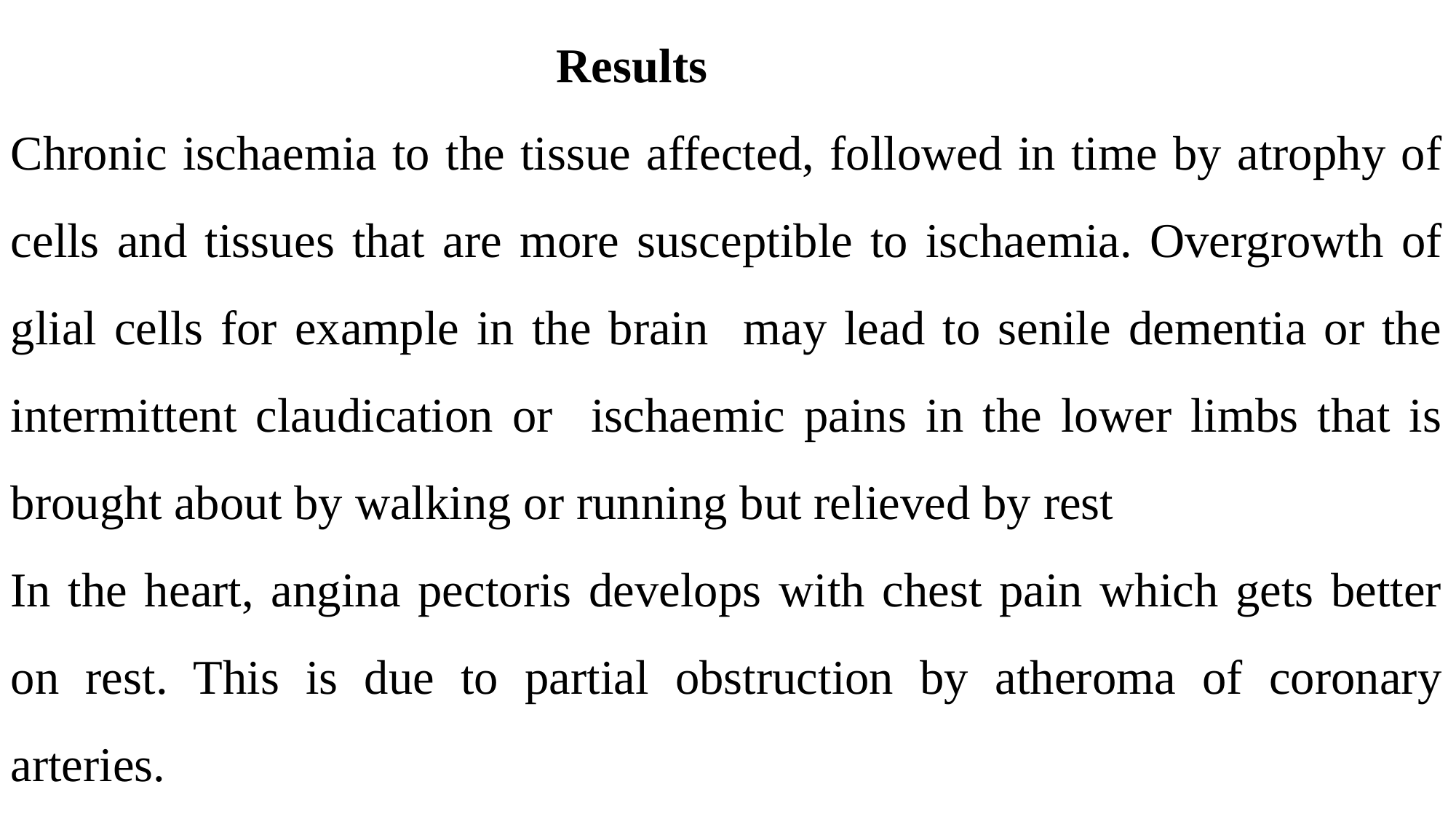

Results
Chronic ischaemia to the tissue affected, followed in time by atrophy of cells and tissues that are more susceptible to ischaemia. Overgrowth of glial cells for example in the brain  may lead to senile dementia or the intermittent claudication or  ischaemic pains in the lower limbs that is brought about by walking or running but relieved by rest
In the heart, angina pectoris develops with chest pain which gets better on rest. This is due to partial obstruction by atheroma of coronary arteries.